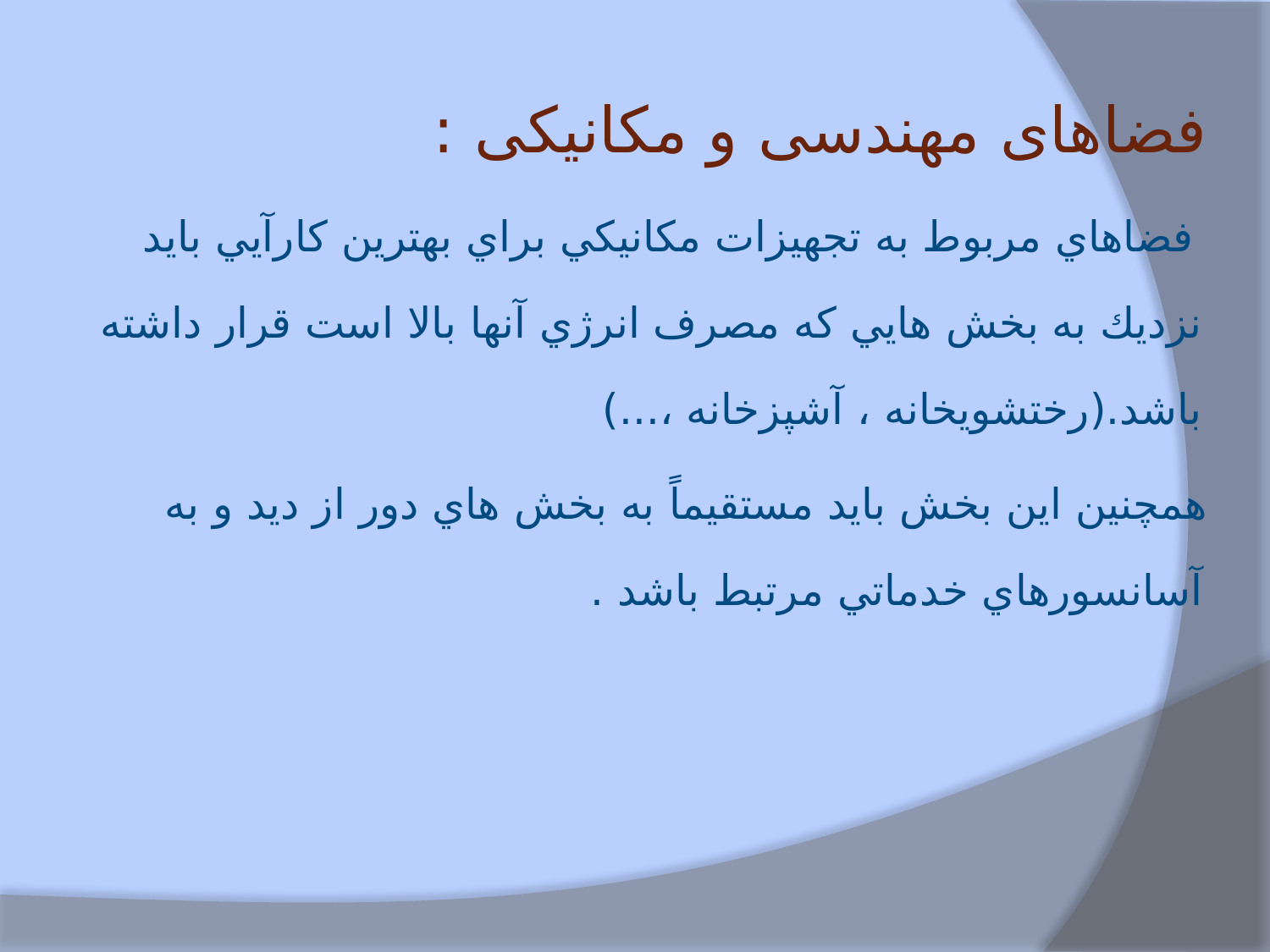

فضاهای مهندسی و مکانیکی :
 فضاهاي مربوط به تجهيزات مكانيكي براي بهترين كارآيي بايد نزديك به بخش هايي كه مصرف انرژي آنها بالا است قرار داشته باشد.(رختشويخانه ، آشپزخانه ،...)
همچنين اين بخش بايد مستقيماً به بخش هاي دور از ديد و به آسانسورهاي خدماتي مرتبط باشد .